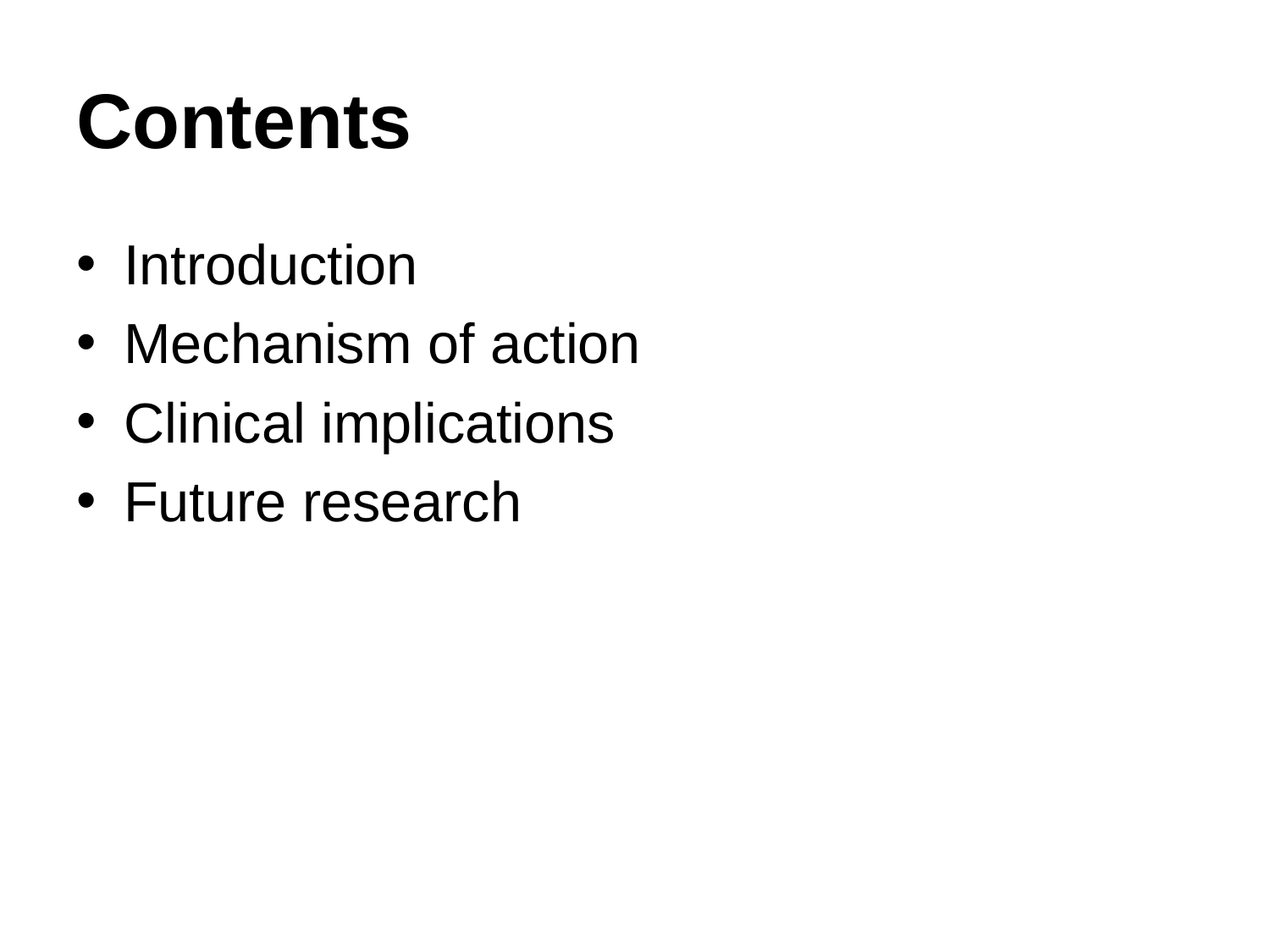

# Contents
Introduction
Mechanism of action
Clinical implications
Future research